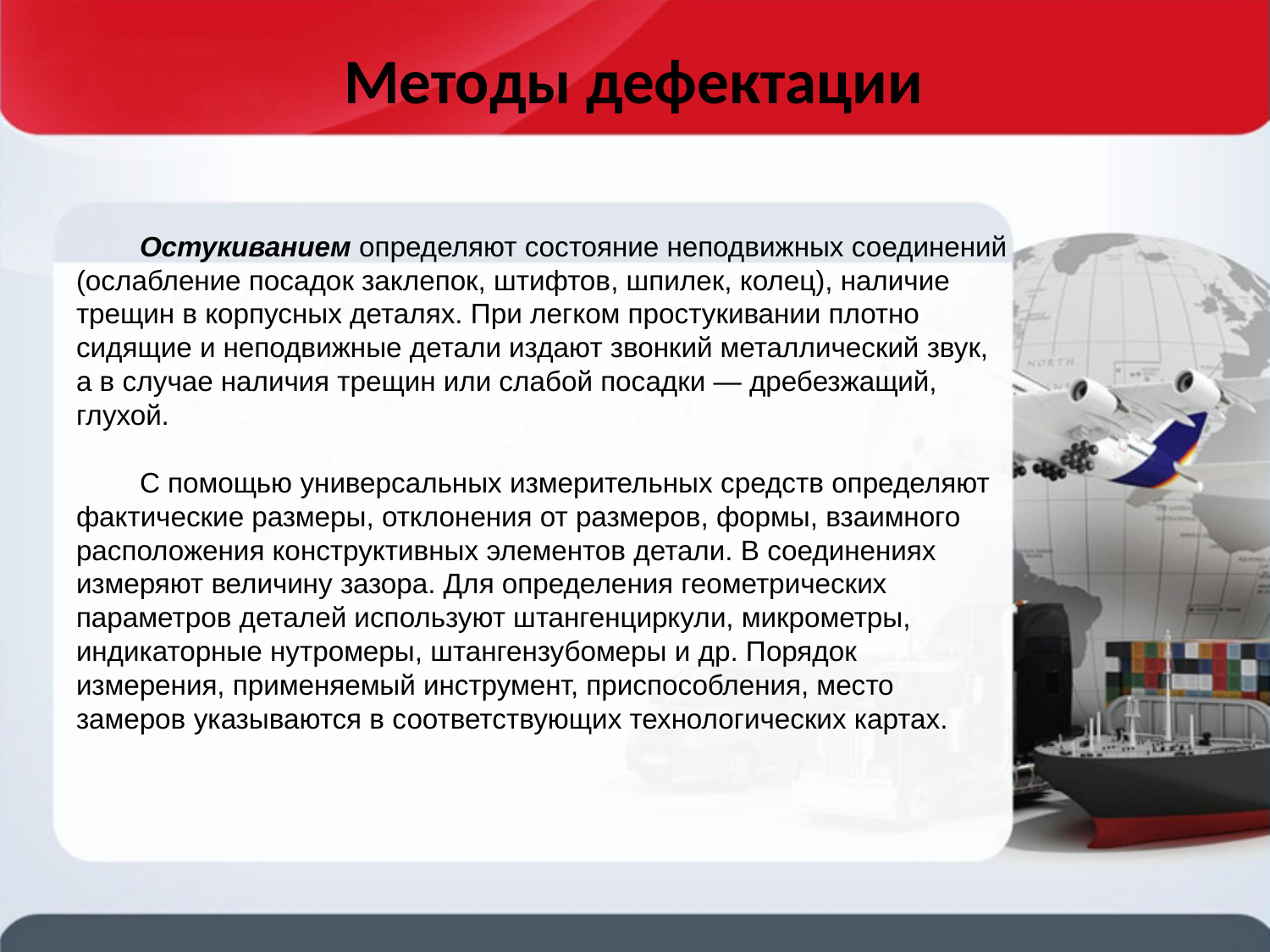

# Методы дефектации
Остукиванием определяют состояние неподвижных соединений (ослабление посадок заклепок, штифтов, шпилек, колец), наличие трещин в корпусных деталях. При легком простукивании плотно сидящие и неподвижные детали издают звонкий металлический звук, а в случае наличия трещин или слабой посадки — дребезжащий, глухой.

С помощью универсальных измерительных средств определяют фактические размеры, отклонения от размеров, формы, взаимного расположения конструктивных элементов детали. В соединениях измеряют величину зазора. Для определения геометрических параметров деталей используют штангенциркули, микрометры, индикаторные нутромеры, штангензубомеры и др. Порядок измерения, применяемый инструмент, приспособления, место замеров указываются в соответствующих технологических картах.